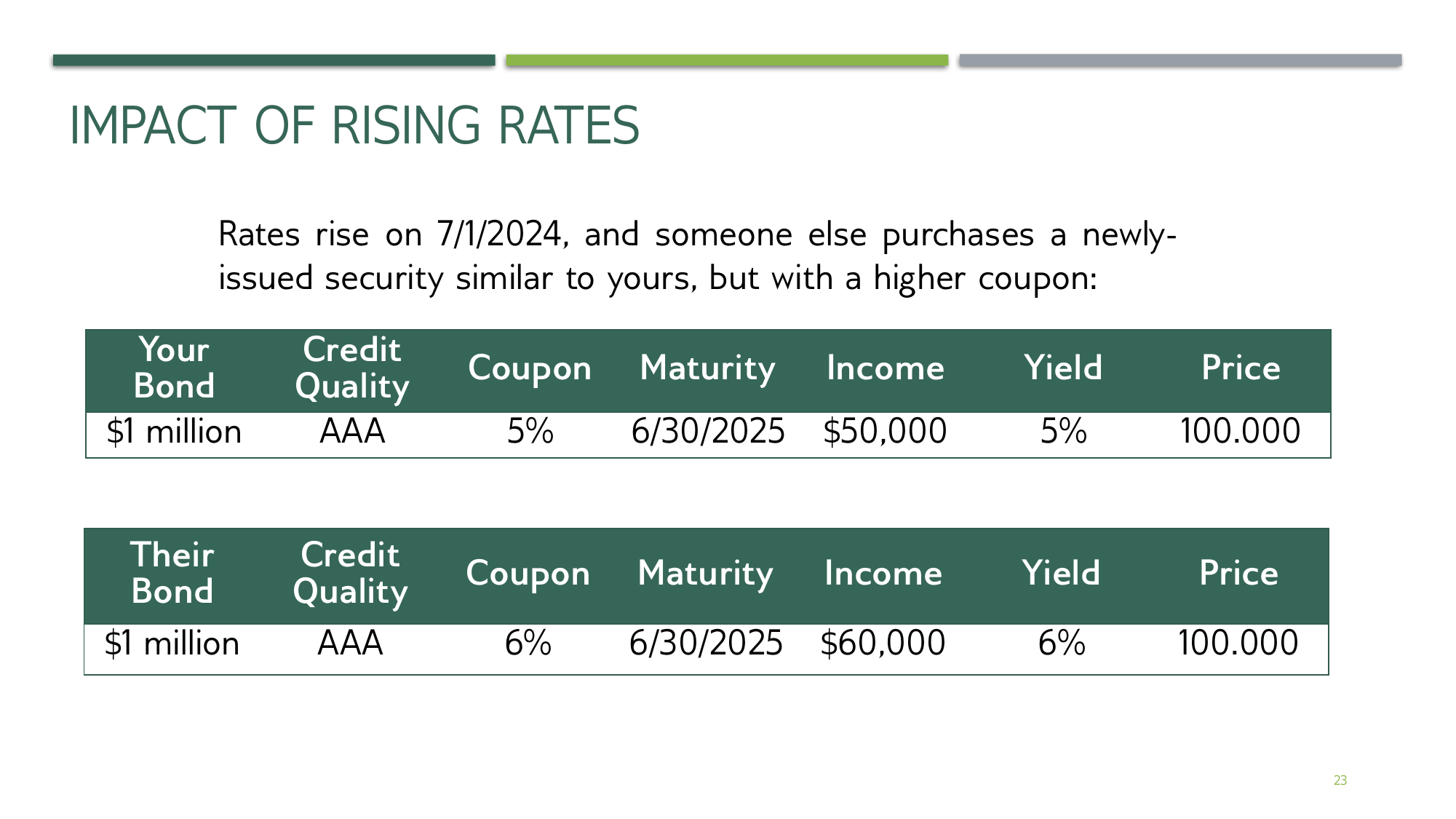

Impact of rising rates
Rates rise on 7/1/2024, and someone else purchases a newly-issued security similar to yours, but with a higher coupon:
| Your Bond | Credit Quality | Coupon | Maturity | Income | Yield | Price |
| --- | --- | --- | --- | --- | --- | --- |
| $1 million | AAA | 5% | 6/30/2025 | $50,000 | 5% | 100.000 |
| Their Bond | Credit Quality | Coupon | Maturity | Income | Yield | Price |
| --- | --- | --- | --- | --- | --- | --- |
| $1 million | AAA | 6% | 6/30/2025 | $60,000 | 6% | 100.000 |
23